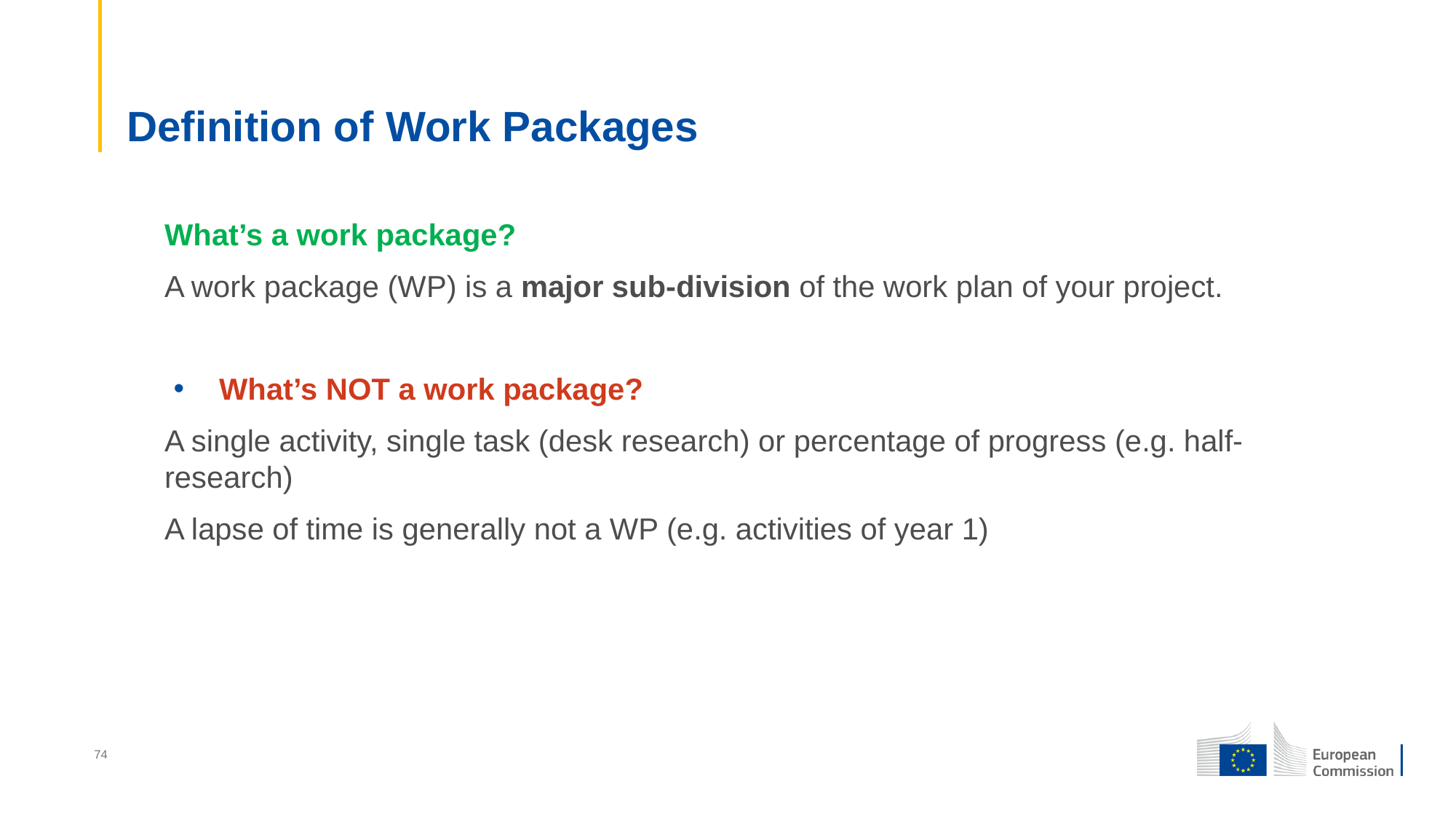

# Definition of Work Packages
What’s a work package?
A work package (WP) is a major sub-division of the work plan of your project.

What’s NOT a work package?
A single activity, single task (desk research) or percentage of progress (e.g. half-research)
A lapse of time is generally not a WP (e.g. activities of year 1)

74